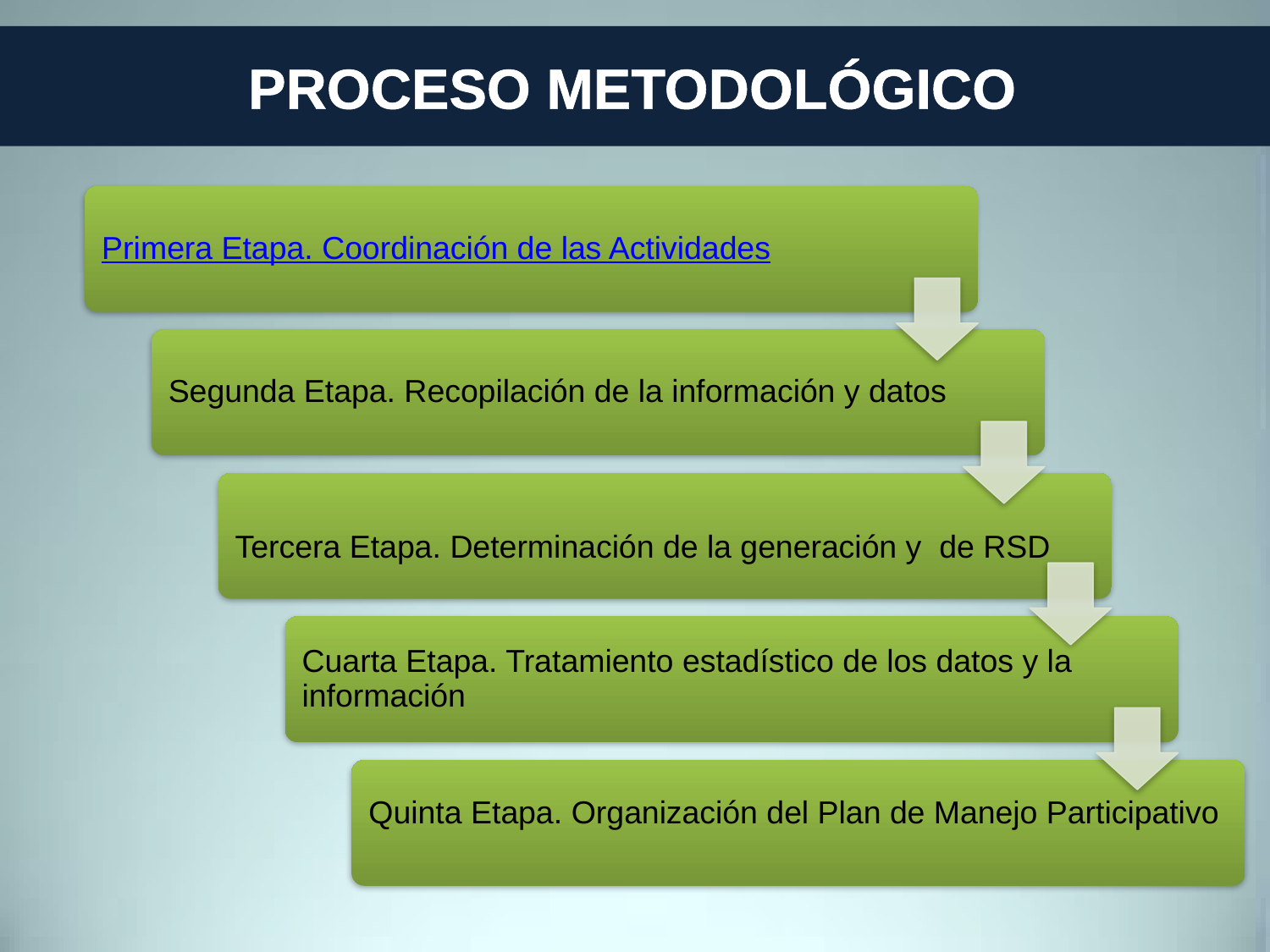

# PROCESO METODOLÓGICO
Primera Etapa. Coordinación de las Actividades
Segunda Etapa. Recopilación de la información y datos
Tercera Etapa. Determinación de la generación y  de RSD
Cuarta Etapa. Tratamiento estadístico de los datos y la información
Quinta Etapa. Organización del Plan de Manejo Participativo